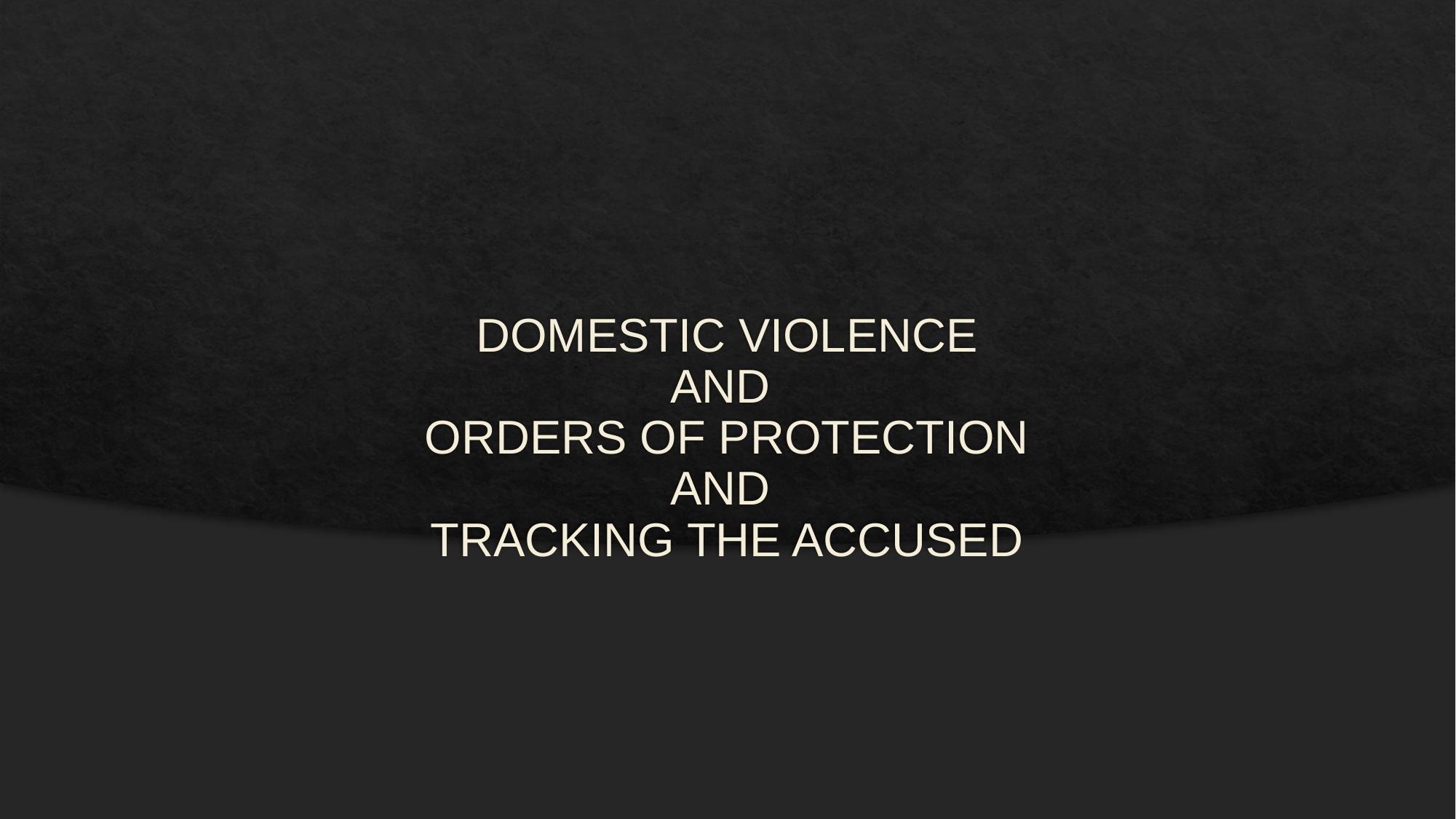

# DOMESTIC VIOLENCE AND ORDERS OF PROTECTION AND TRACKING THE ACCUSED